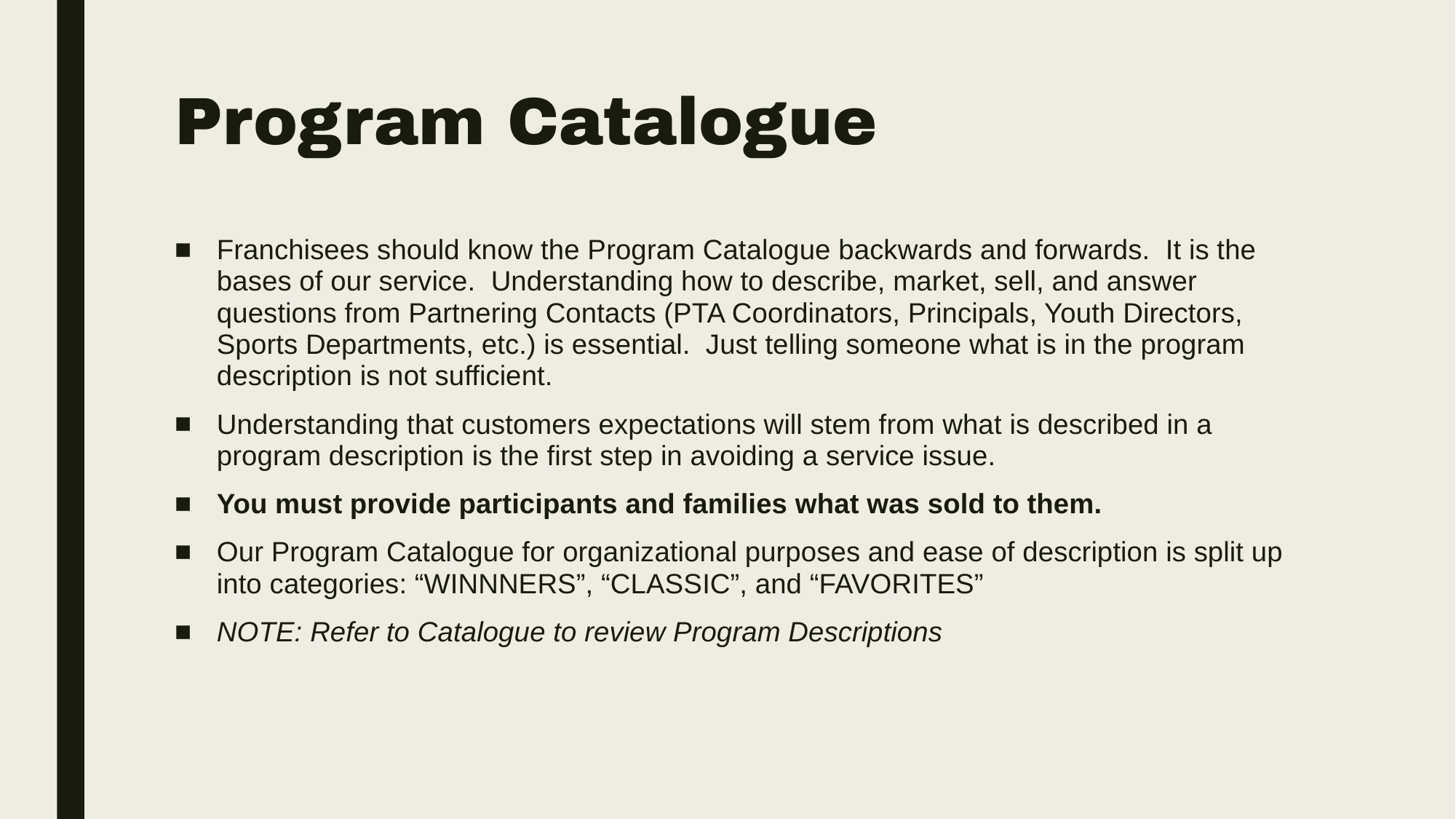

# Program Catalogue
Franchisees should know the Program Catalogue backwards and forwards.  It is the bases of our service.  Understanding how to describe, market, sell, and answer questions from Partnering Contacts (PTA Coordinators, Principals, Youth Directors, Sports Departments, etc.) is essential.  Just telling someone what is in the program description is not sufficient.
Understanding that customers expectations will stem from what is described in a program description is the first step in avoiding a service issue.
You must provide participants and families what was sold to them.
Our Program Catalogue for organizational purposes and ease of description is split up into categories: “WINNNERS”, “CLASSIC”, and “FAVORITES”
NOTE: Refer to Catalogue to review Program Descriptions